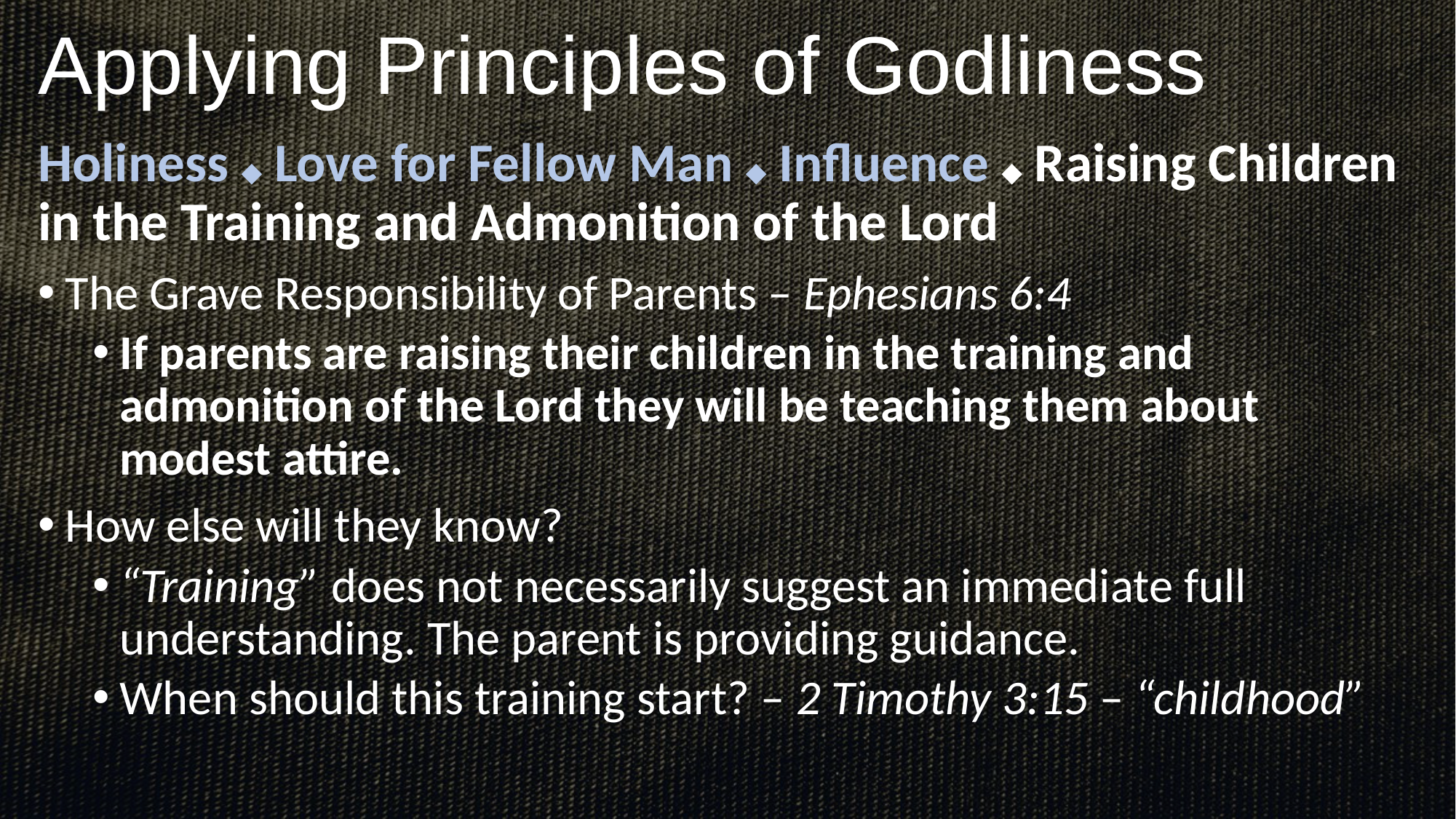

# Applying Principles of Godliness
Holiness ◆ Love for Fellow Man ◆ Influence ◆ Raising Children in the Training and Admonition of the Lord
The Grave Responsibility of Parents – Ephesians 6:4
If parents are raising their children in the training and admonition of the Lord they will be teaching them about modest attire.
How else will they know?
“Training” does not necessarily suggest an immediate full understanding. The parent is providing guidance.
When should this training start? – 2 Timothy 3:15 – “childhood”